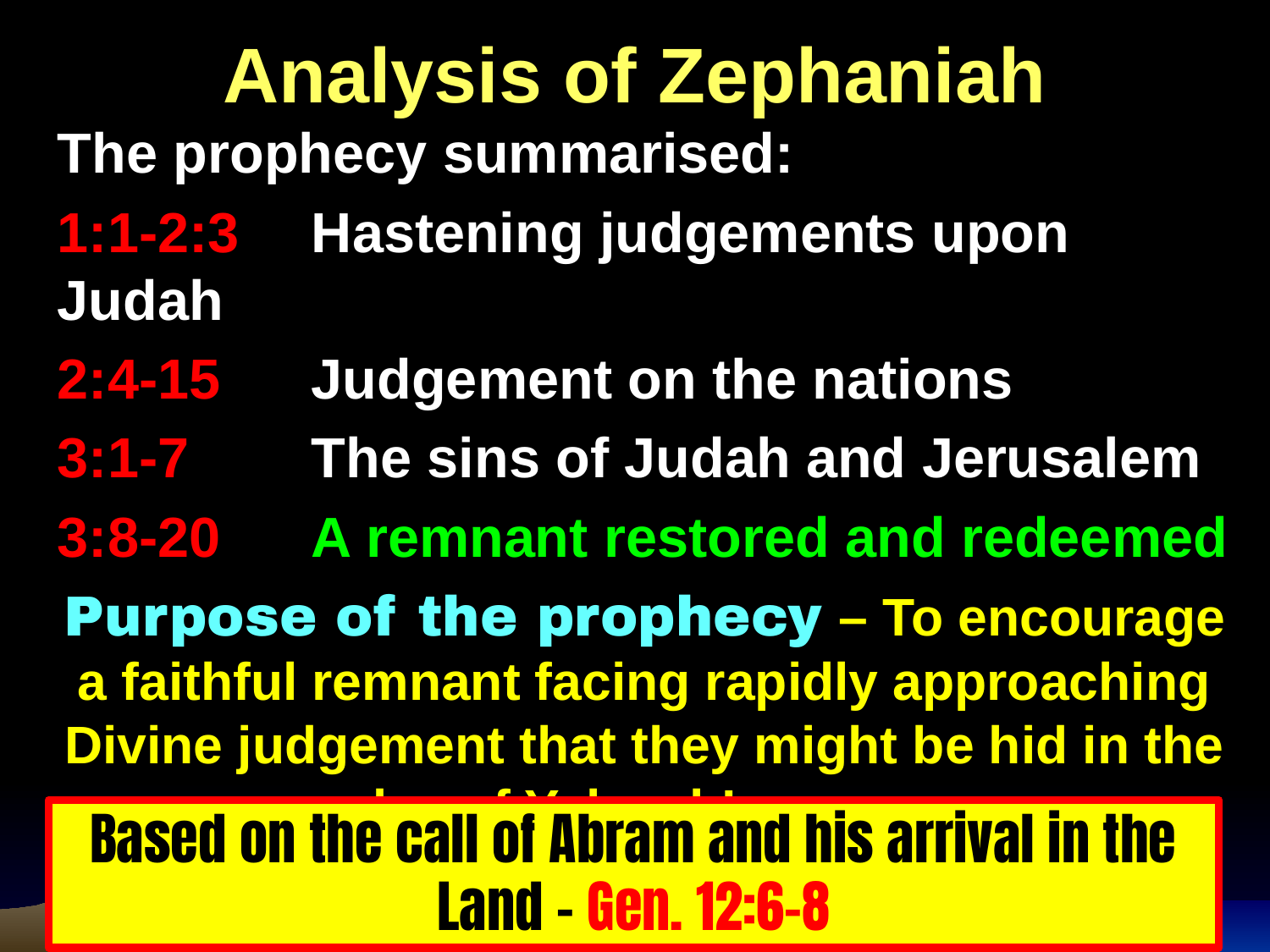

Analysis of Zephaniah
The prophecy summarised:
1:1-2:3	Hastening judgements upon Judah
2:4-15	Judgement on the nations
3:1-7	The sins of Judah and Jerusalem
3:8-20	A remnant restored and redeemed
Purpose of the prophecy – To encourage a faithful remnant facing rapidly approaching Divine judgement that they might be hid in the day of Yahweh’s anger.
Based on the call of Abram and his arrival in the Land – Gen. 12:6-8
The Prophecy of Zephaniah